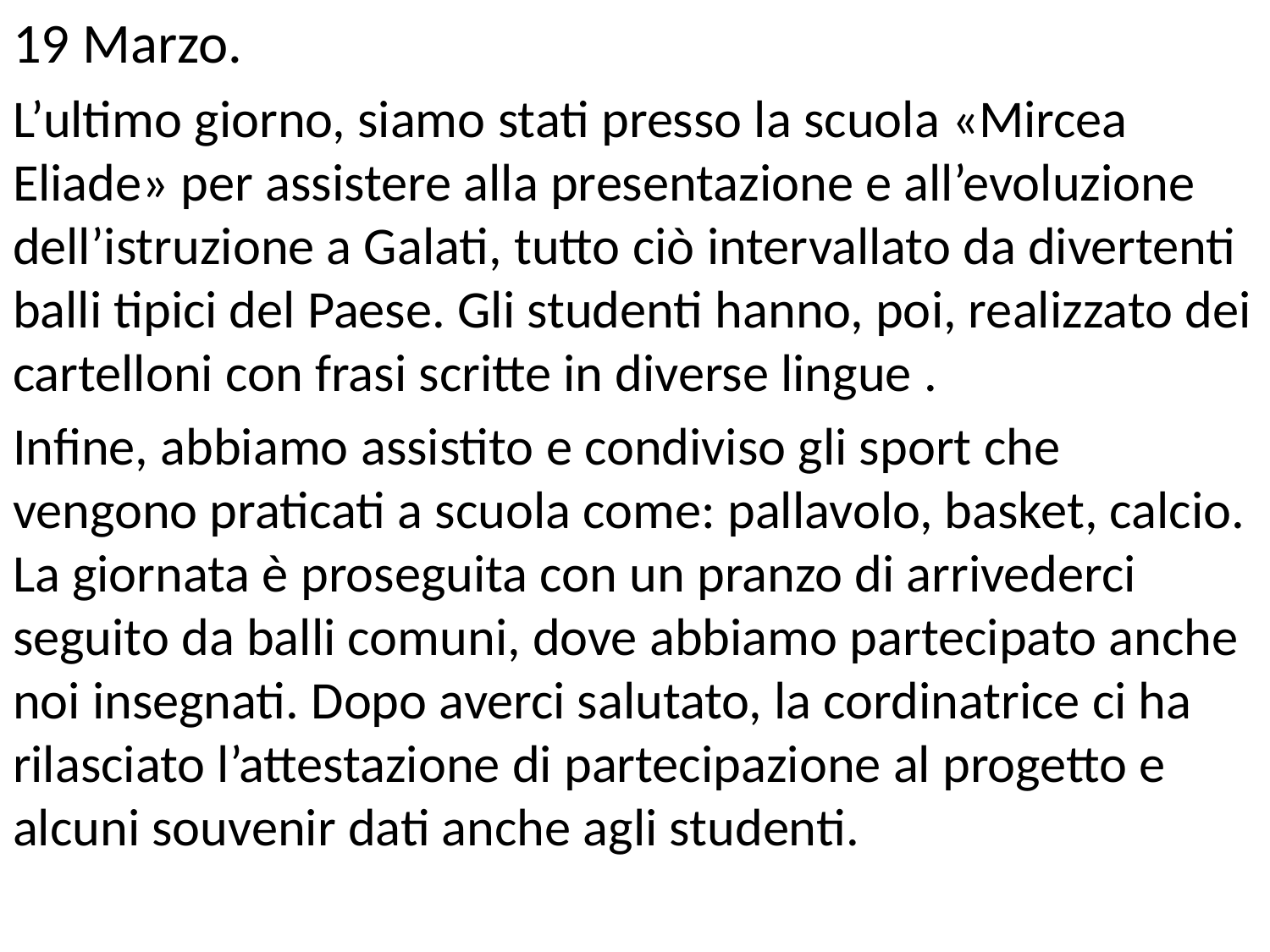

19 Marzo.
L’ultimo giorno, siamo stati presso la scuola «Mircea Eliade» per assistere alla presentazione e all’evoluzione dell’istruzione a Galati, tutto ciò intervallato da divertenti balli tipici del Paese. Gli studenti hanno, poi, realizzato dei cartelloni con frasi scritte in diverse lingue .
Infine, abbiamo assistito e condiviso gli sport che vengono praticati a scuola come: pallavolo, basket, calcio. La giornata è proseguita con un pranzo di arrivederci seguito da balli comuni, dove abbiamo partecipato anche noi insegnati. Dopo averci salutato, la cordinatrice ci ha rilasciato l’attestazione di partecipazione al progetto e alcuni souvenir dati anche agli studenti.